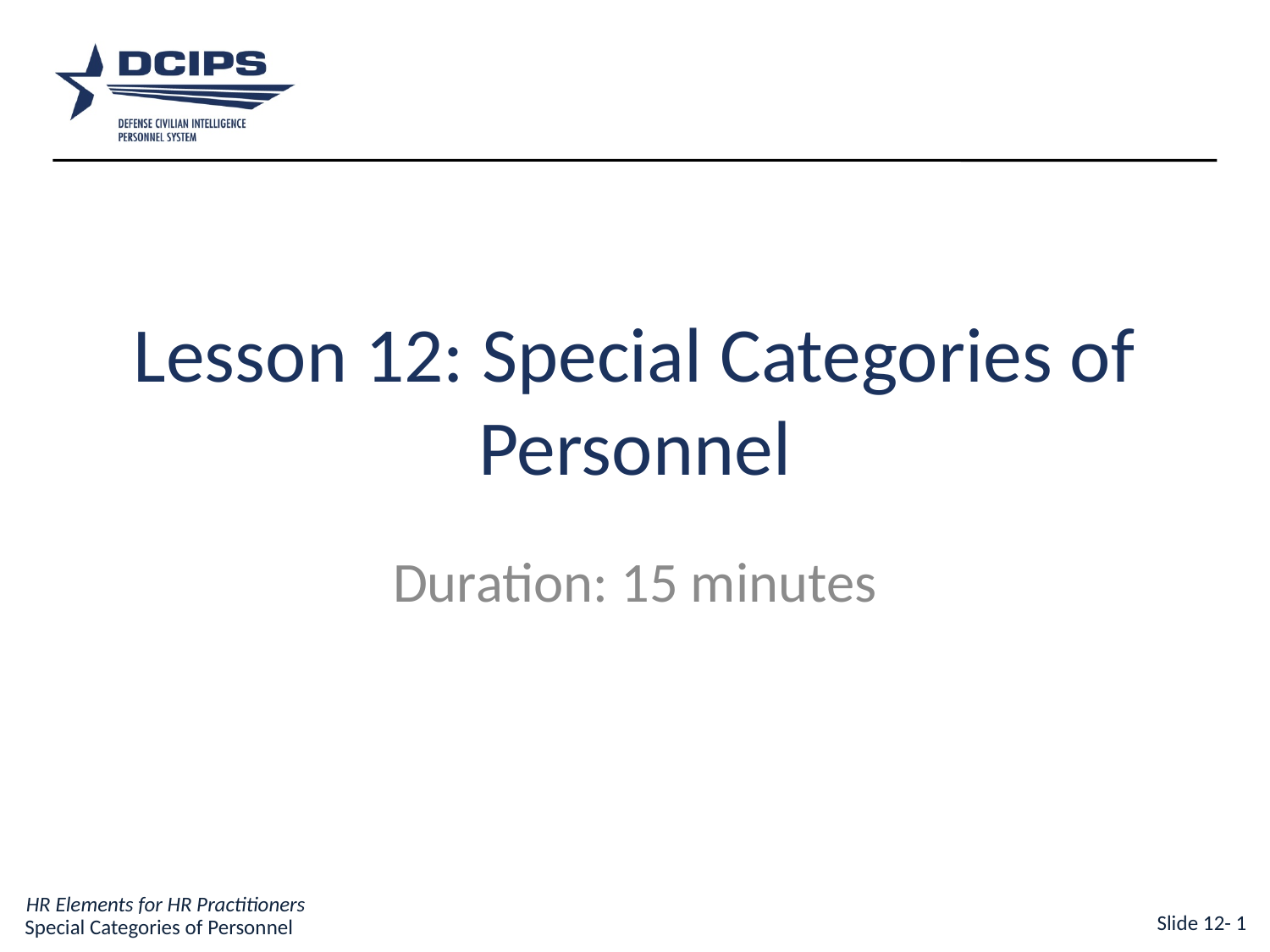

# Lesson 12: Special Categories of Personnel
Duration: 15 minutes
Slide 12- 1
Special Categories of Personnel